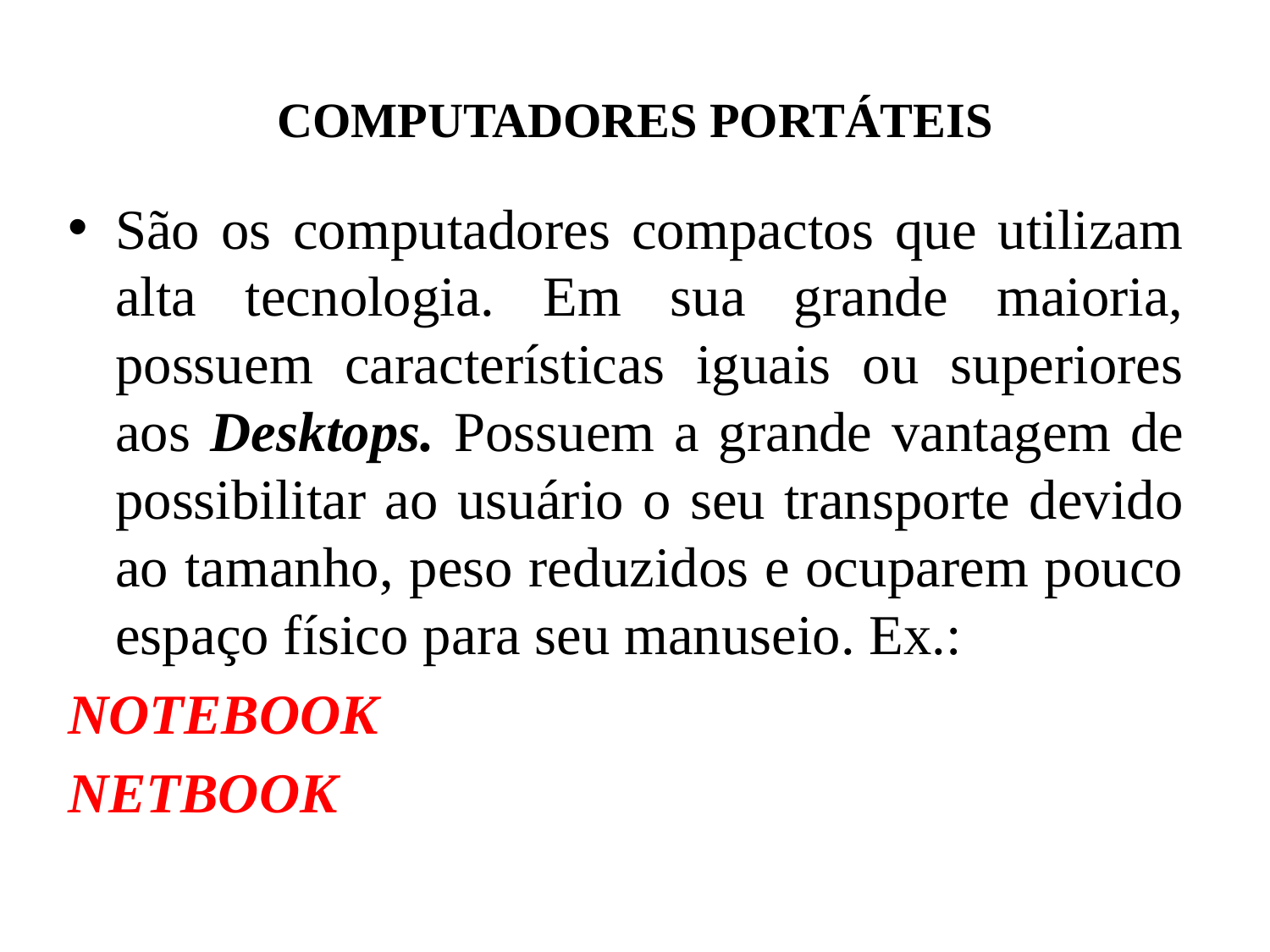

# COMPUTADORES PORTÁTEIS
São os computadores compactos que utilizam alta tecnologia. Em sua grande maioria, possuem características iguais ou superiores aos Desktops. Possuem a grande vantagem de possibilitar ao usuário o seu transporte devido ao tamanho, peso reduzidos e ocuparem pouco espaço físico para seu manuseio. Ex.:
NOTEBOOK
NETBOOK